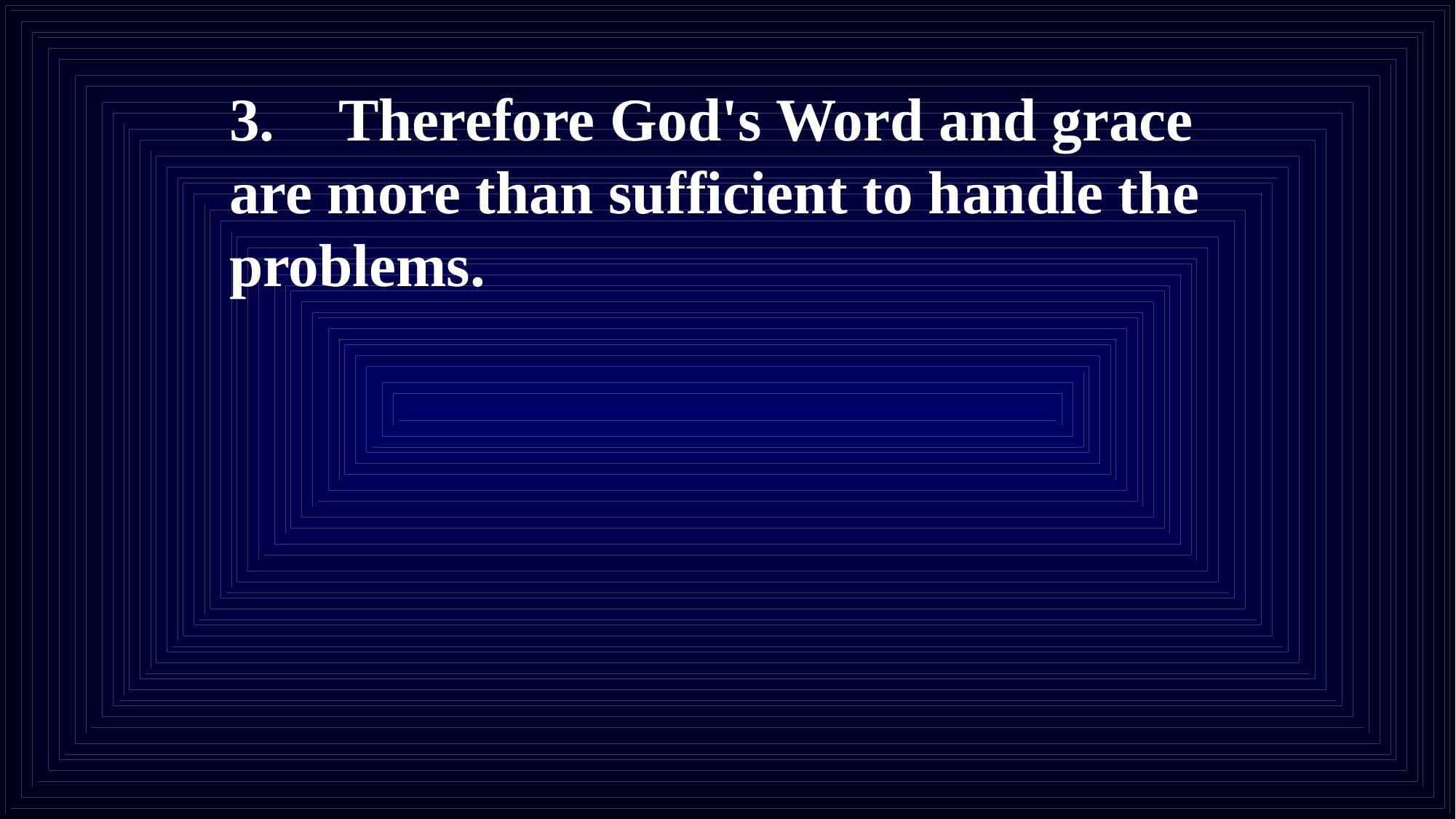

# 3.	Therefore God's Word and grace are more than sufficient to handle the problems.